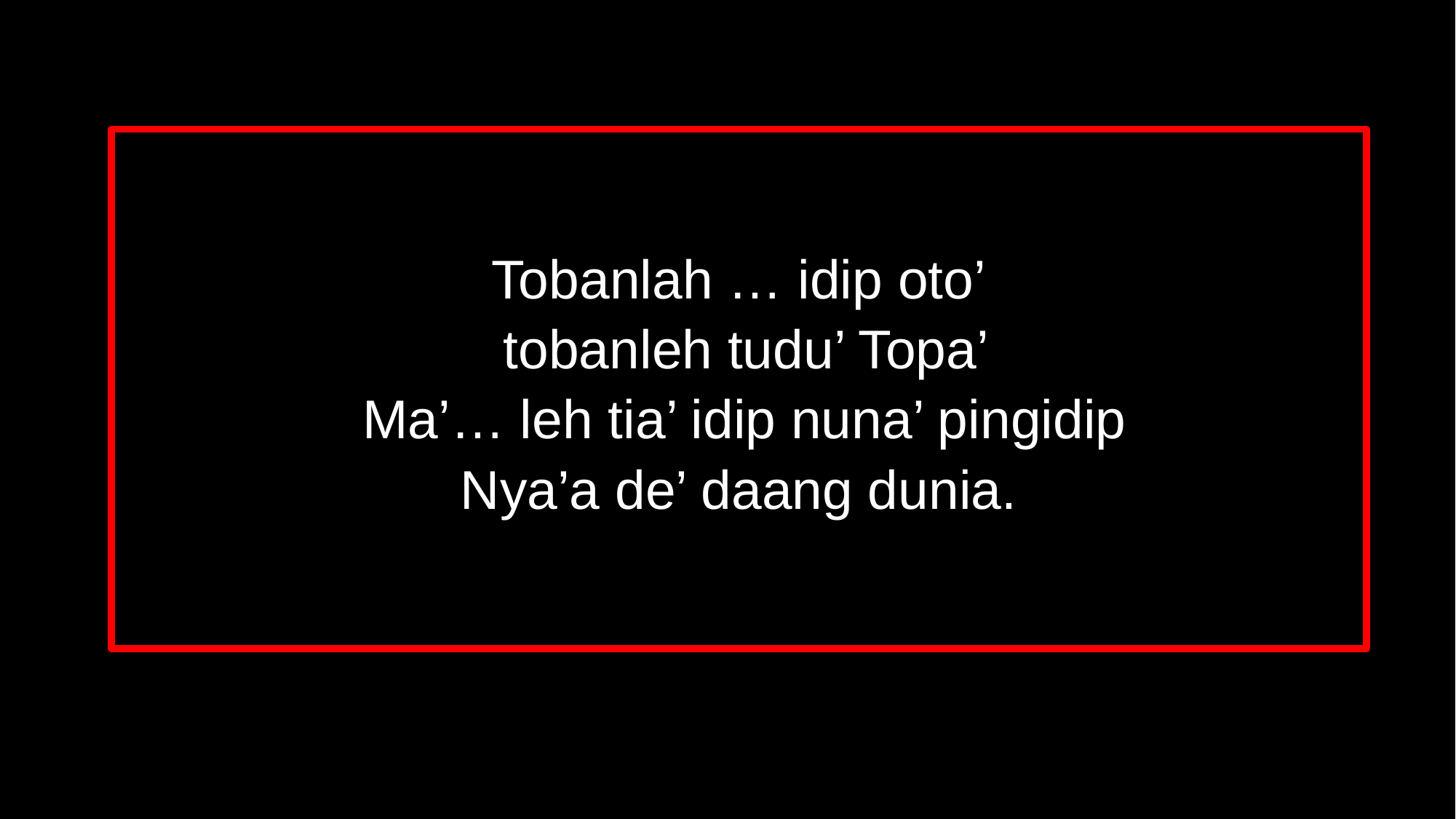

Tobanlah … idip oto’
 tobanleh tudu’ Topa’
    Ma’… leh tia’ idip nuna’ pingidip
Nya’a de’ daang dunia.